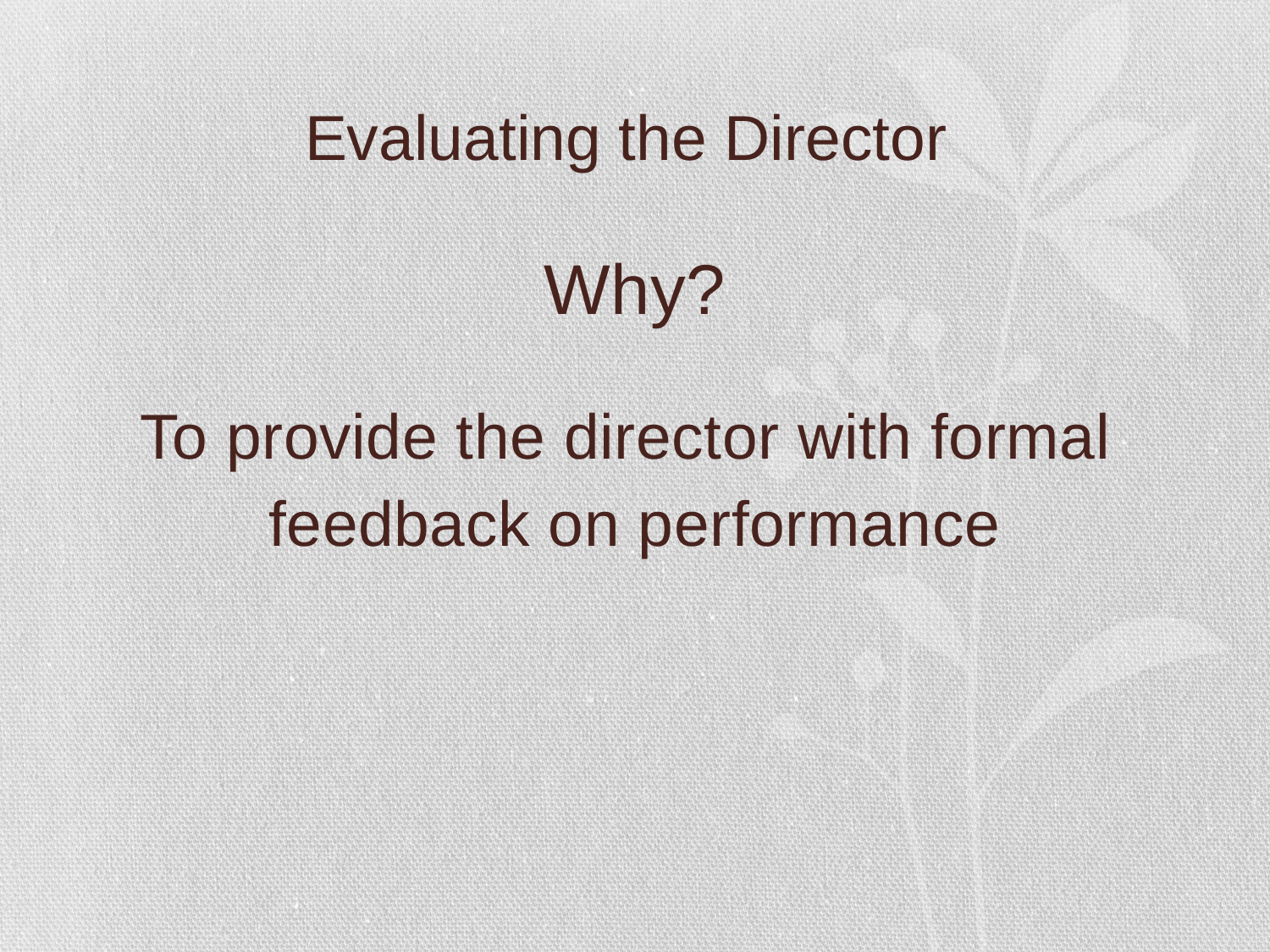

# Evaluating the Director

Why?

To provide the director with formal
feedback on performance